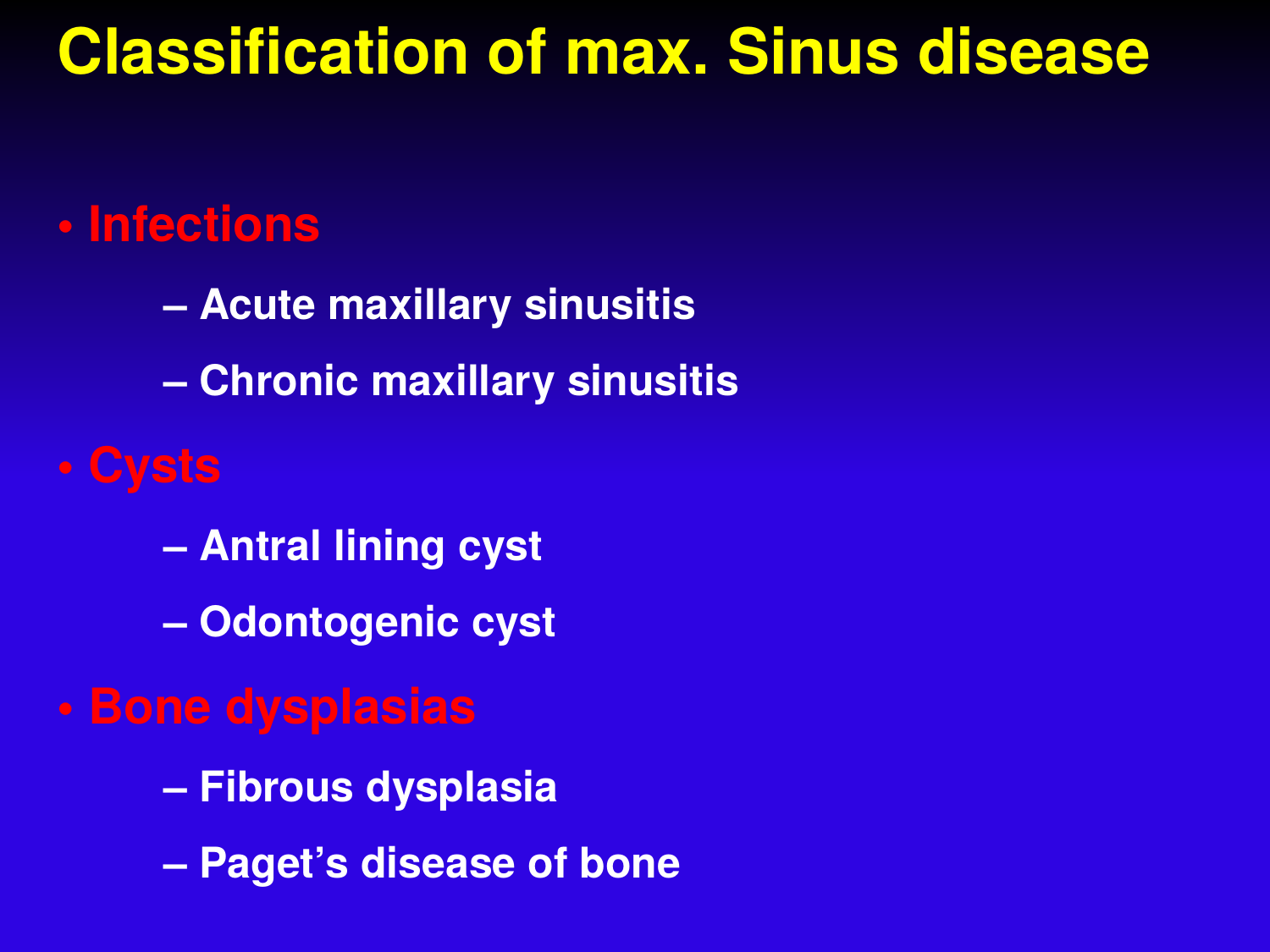

Classification of max. Sinus disease

• Infections
         – Acute maxillary sinusitis
         – Chronic maxillary sinusitis
• Cysts
         – Antral lining cyst
         – Odontogenic cyst
• Bone dysplasias
         – Fibrous dysplasia
         – Paget’s disease of bone